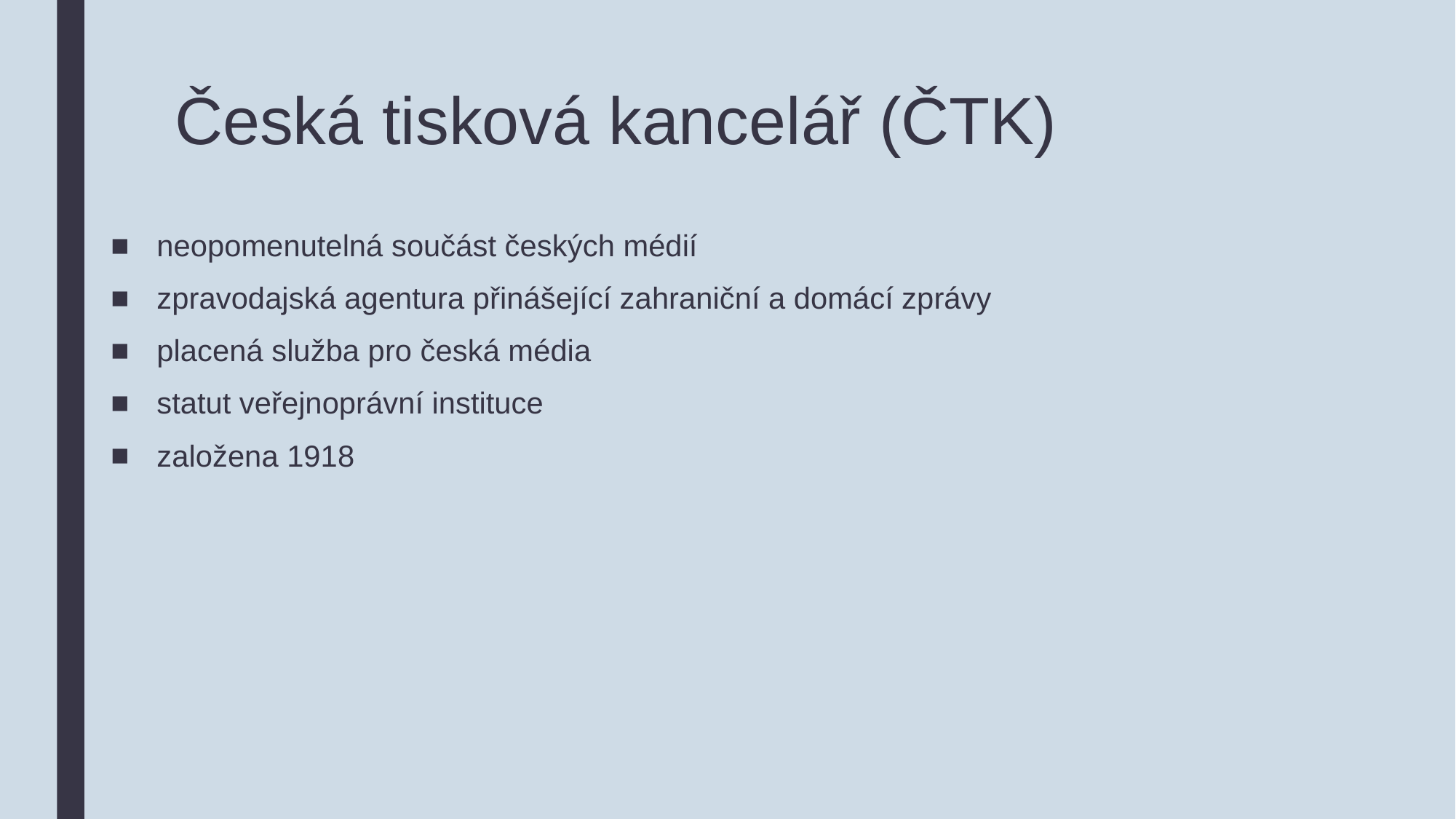

# Česká tisková kancelář (ČTK)
neopomenutelná součást českých médií
zpravodajská agentura přinášející zahraniční a domácí zprávy
placená služba pro česká média
statut veřejnoprávní instituce
založena 1918